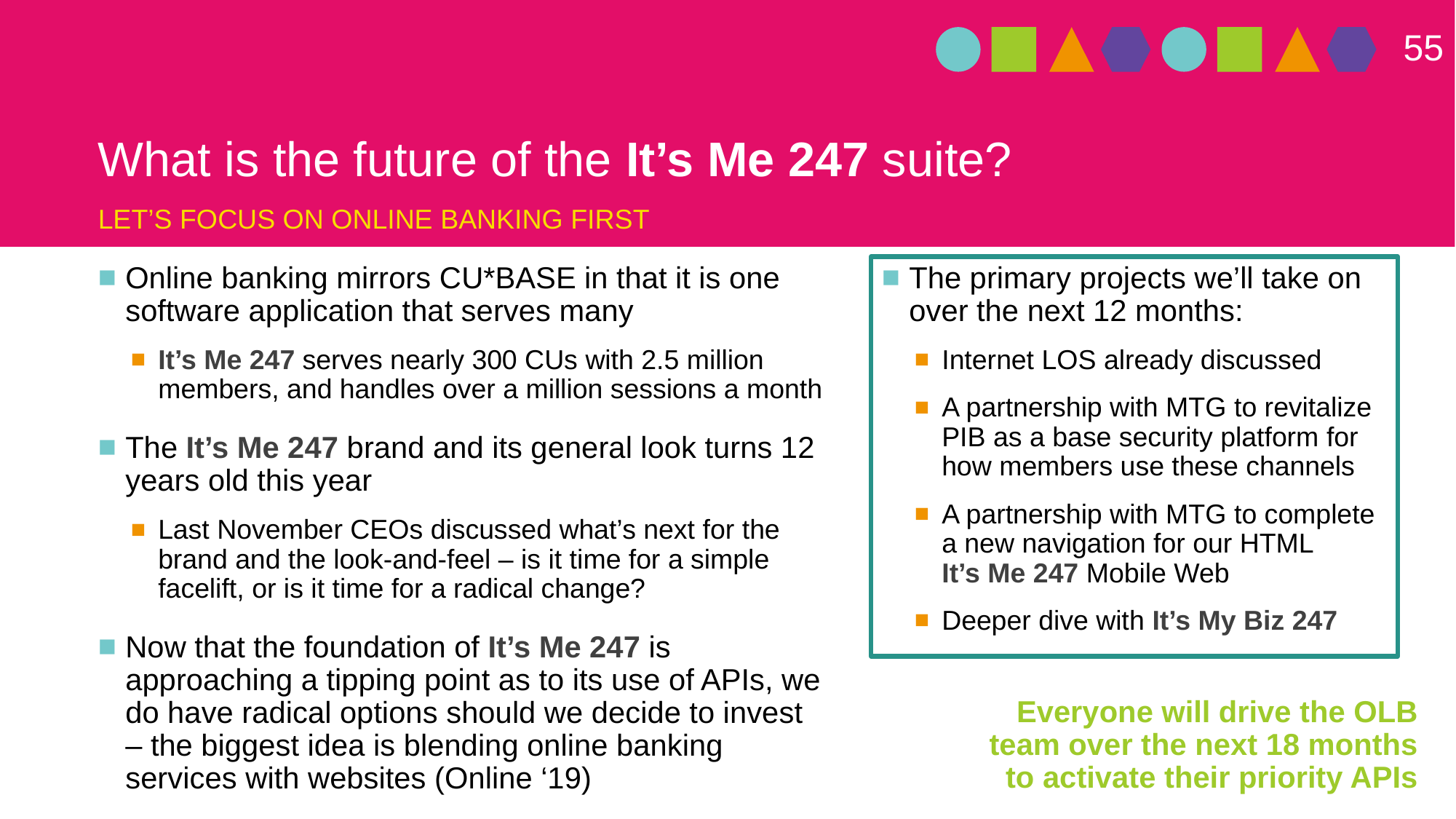

55
# What is the future of the It’s Me 247 suite?
Let’s focus on online banking first
Online banking mirrors CU*BASE in that it is one software application that serves many
It’s Me 247 serves nearly 300 CUs with 2.5 million members, and handles over a million sessions a month
The It’s Me 247 brand and its general look turns 12 years old this year
Last November CEOs discussed what’s next for the brand and the look-and-feel – is it time for a simple facelift, or is it time for a radical change?
Now that the foundation of It’s Me 247 is approaching a tipping point as to its use of APIs, we do have radical options should we decide to invest – the biggest idea is blending online banking services with websites (Online ‘19)
The primary projects we’ll take on over the next 12 months:
Internet LOS already discussed
A partnership with MTG to revitalize PIB as a base security platform for how members use these channels
A partnership with MTG to complete a new navigation for our HTML
It’s Me 247 Mobile Web
Deeper dive with It’s My Biz 247
Everyone will drive the OLB team over the next 18 months to activate their priority APIs